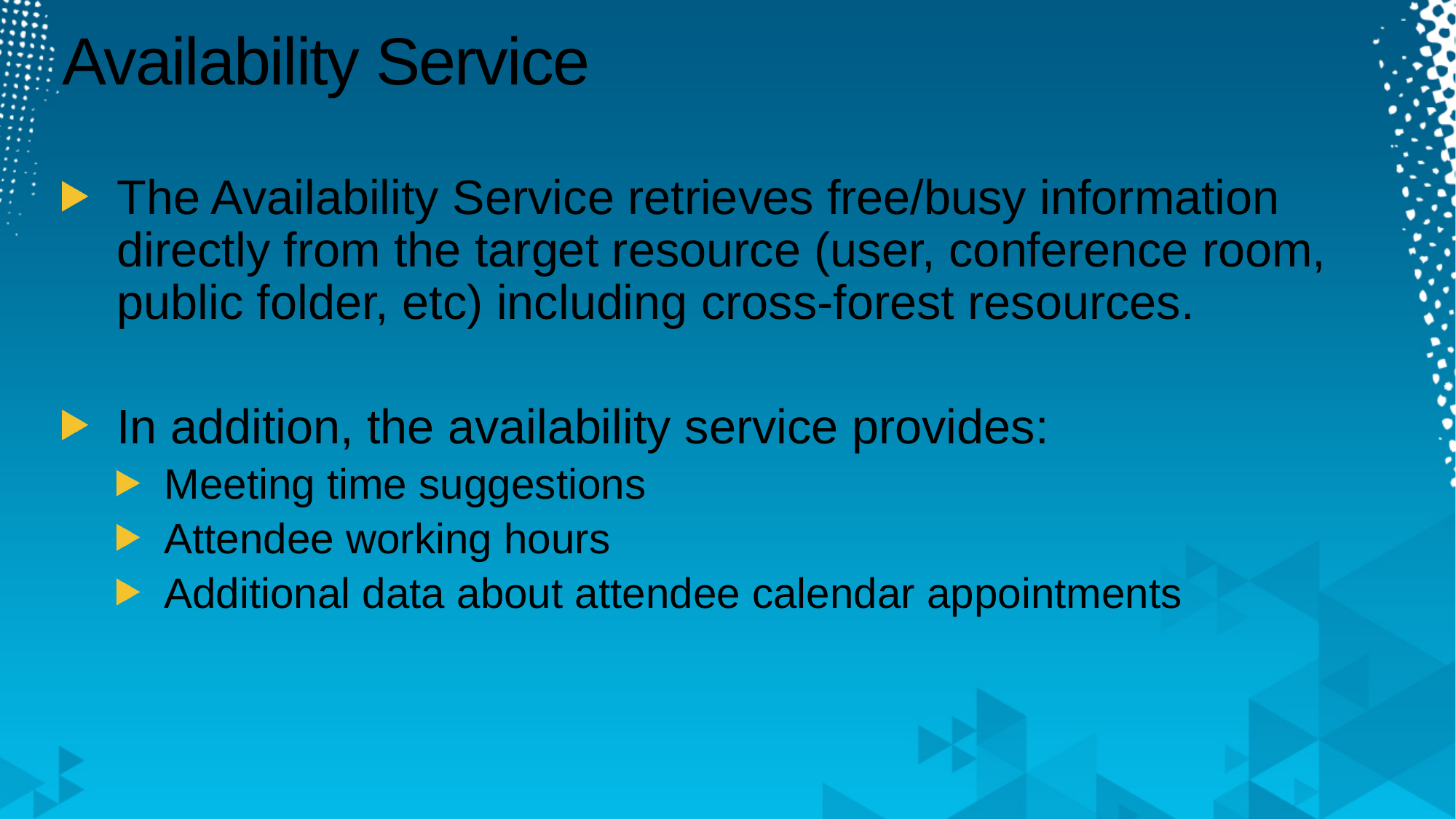

# Availability Service
The Availability Service retrieves free/busy information directly from the target resource (user, conference room, public folder, etc) including cross-forest resources.

In addition, the availability service provides:
Meeting time suggestions
Attendee working hours
Additional data about attendee calendar appointments